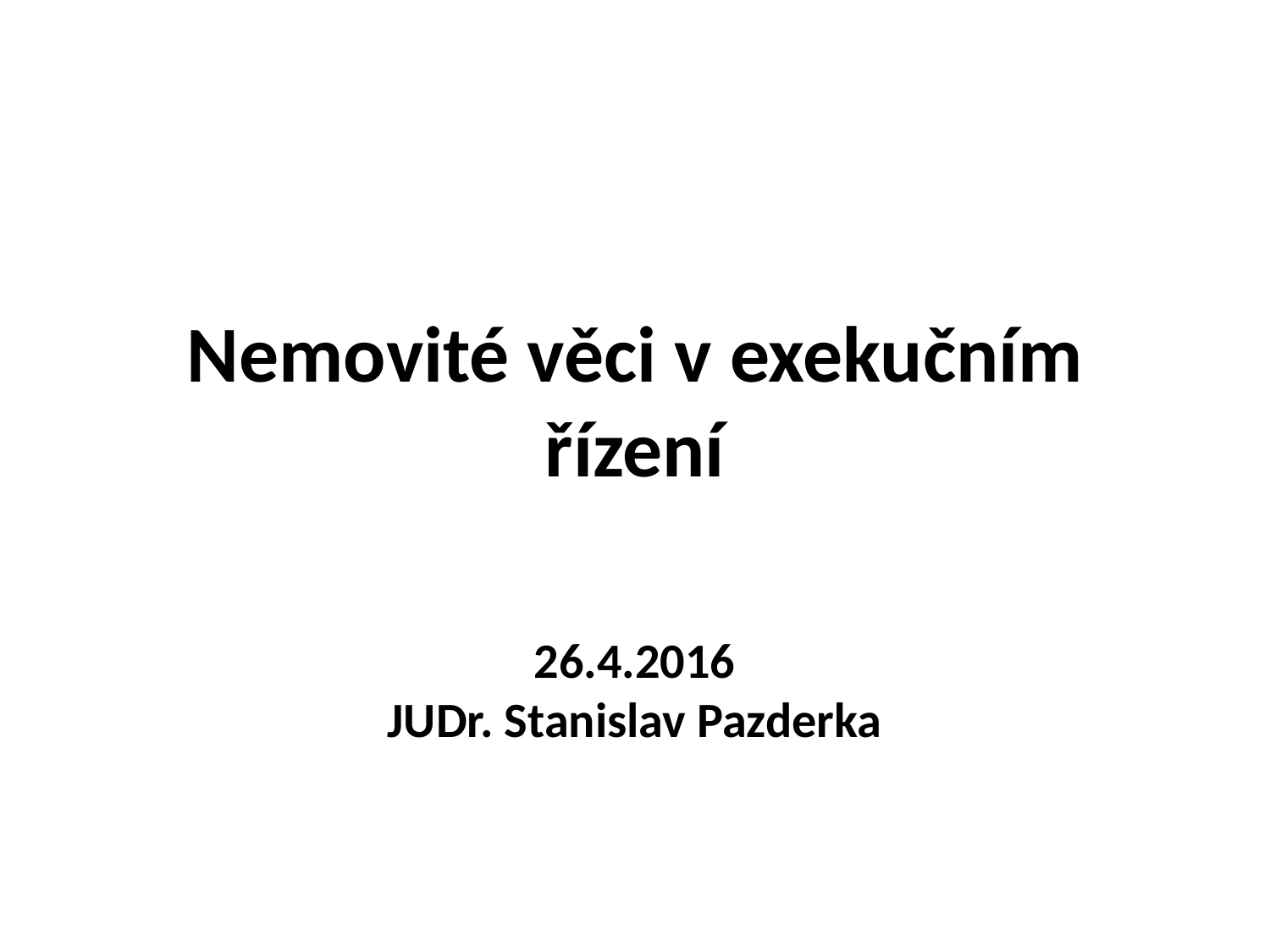

# Nemovité věci v exekučním řízení
26.4.2016
JUDr. Stanislav Pazderka